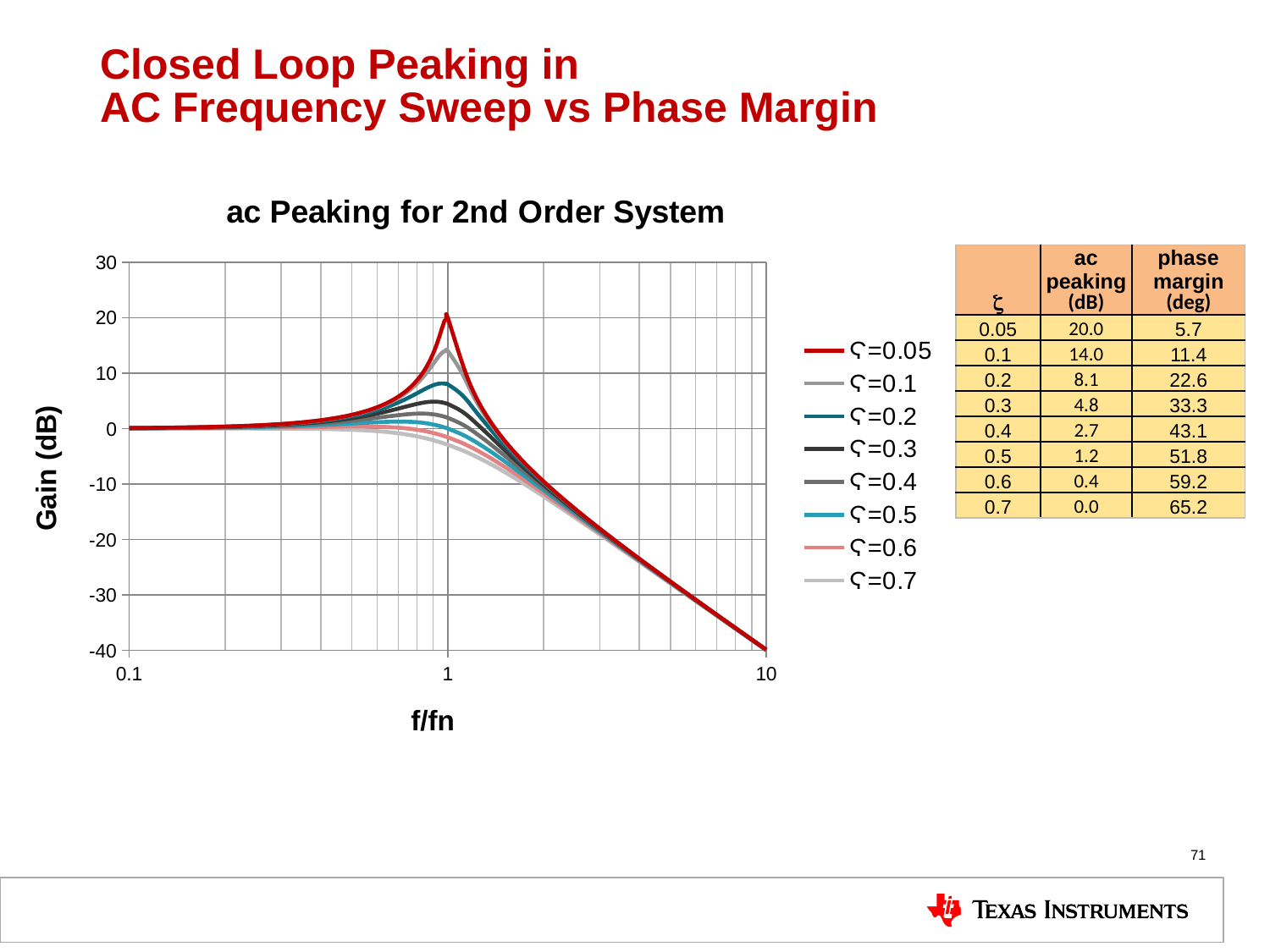

# Closed Loop Peaking in AC Frequency Sweep vs Phase Margin

### Chart: ac Peaking for 2nd Order System

| Category | Ϛ=0.05 | Ϛ=0.1 | Ϛ=0.2 | Ϛ=0.3 | Ϛ=0.4 | Ϛ=0.5 | Ϛ=0.6 | Ϛ=0.7 |
|---|---|---|---|---|---|---|---|---|
| ζ | ac peaking (dB) | phase margin (deg) |
| --- | --- | --- |
| 0.05 | 20.0 | 5.7 |
| 0.1 | 14.0 | 11.4 |
| 0.2 | 8.1 | 22.6 |
| 0.3 | 4.8 | 33.3 |
| 0.4 | 2.7 | 43.1 |
| 0.5 | 1.2 | 51.8 |
| 0.6 | 0.4 | 59.2 |
| 0.7 | 0.0 | 65.2 |
71